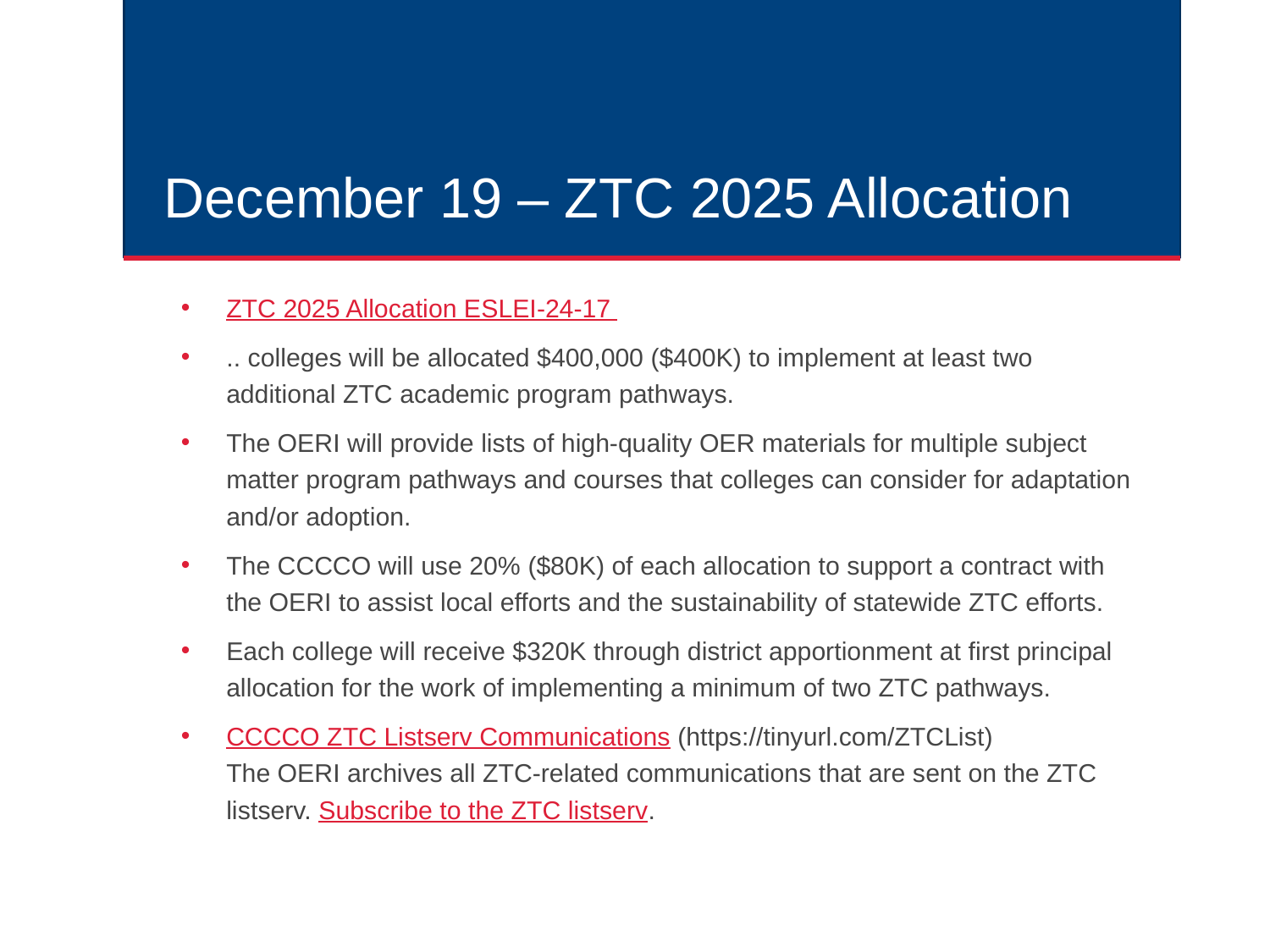

# December 19 – ZTC 2025 Allocation
ZTC 2025 Allocation ESLEI-24-17
.. colleges will be allocated $400,000 ($400K) to implement at least two additional ZTC academic program pathways.
The OERI will provide lists of high-quality OER materials for multiple subject matter program pathways and courses that colleges can consider for adaptation and/or adoption.
The CCCCO will use 20% ($80K) of each allocation to support a contract with the OERI to assist local efforts and the sustainability of statewide ZTC efforts.
Each college will receive $320K through district apportionment at first principal allocation for the work of implementing a minimum of two ZTC pathways.
CCCCO ZTC Listserv Communications (https://tinyurl.com/ZTCList)
The OERI archives all ZTC-related communications that are sent on the ZTC listserv. Subscribe to the ZTC listserv.